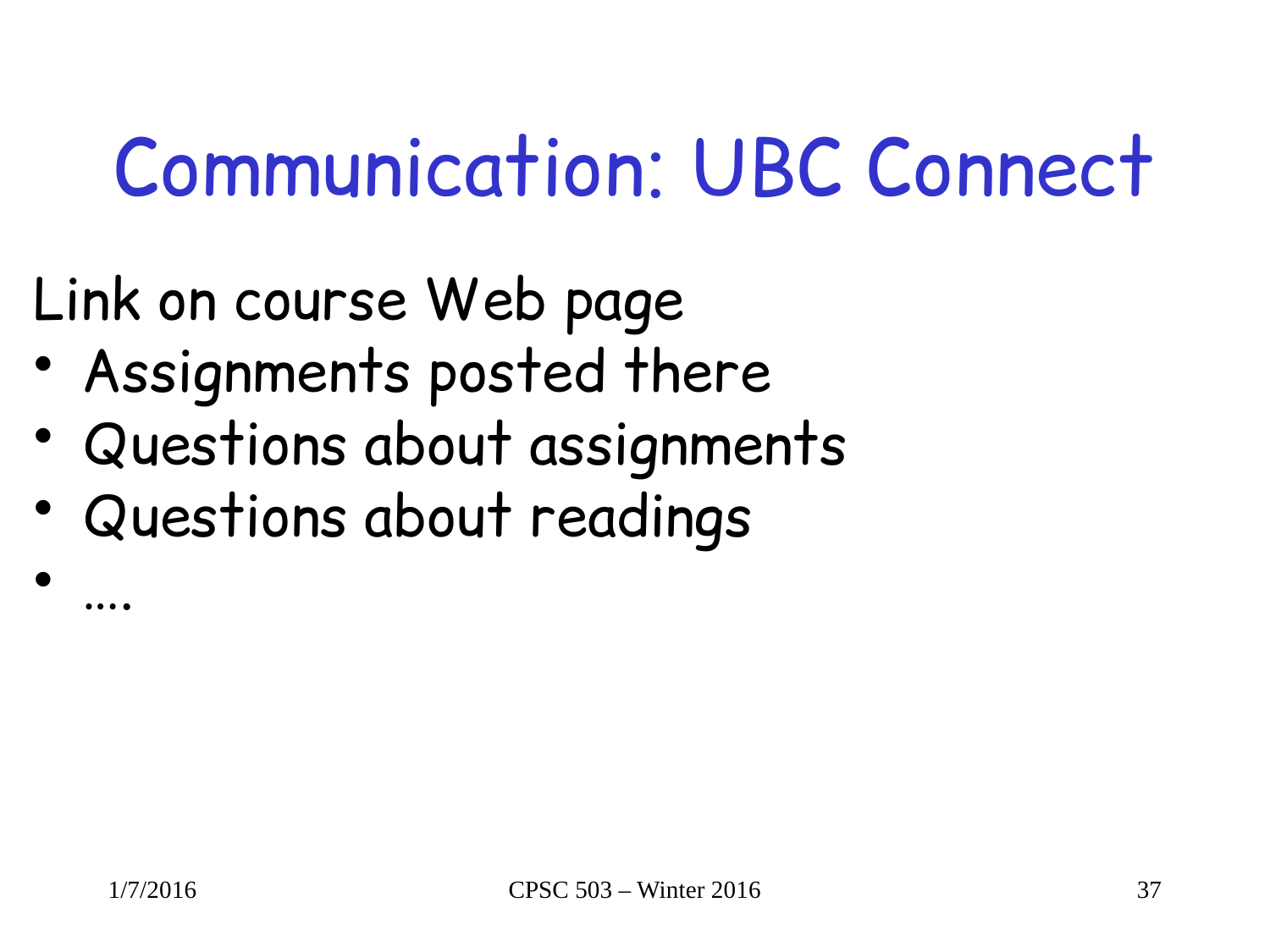

# Communication: UBC Connect
Link on course Web page
Assignments posted there
Questions about assignments
Questions about readings
….

1/7/2016
CPSC 503 – Winter 2016
37